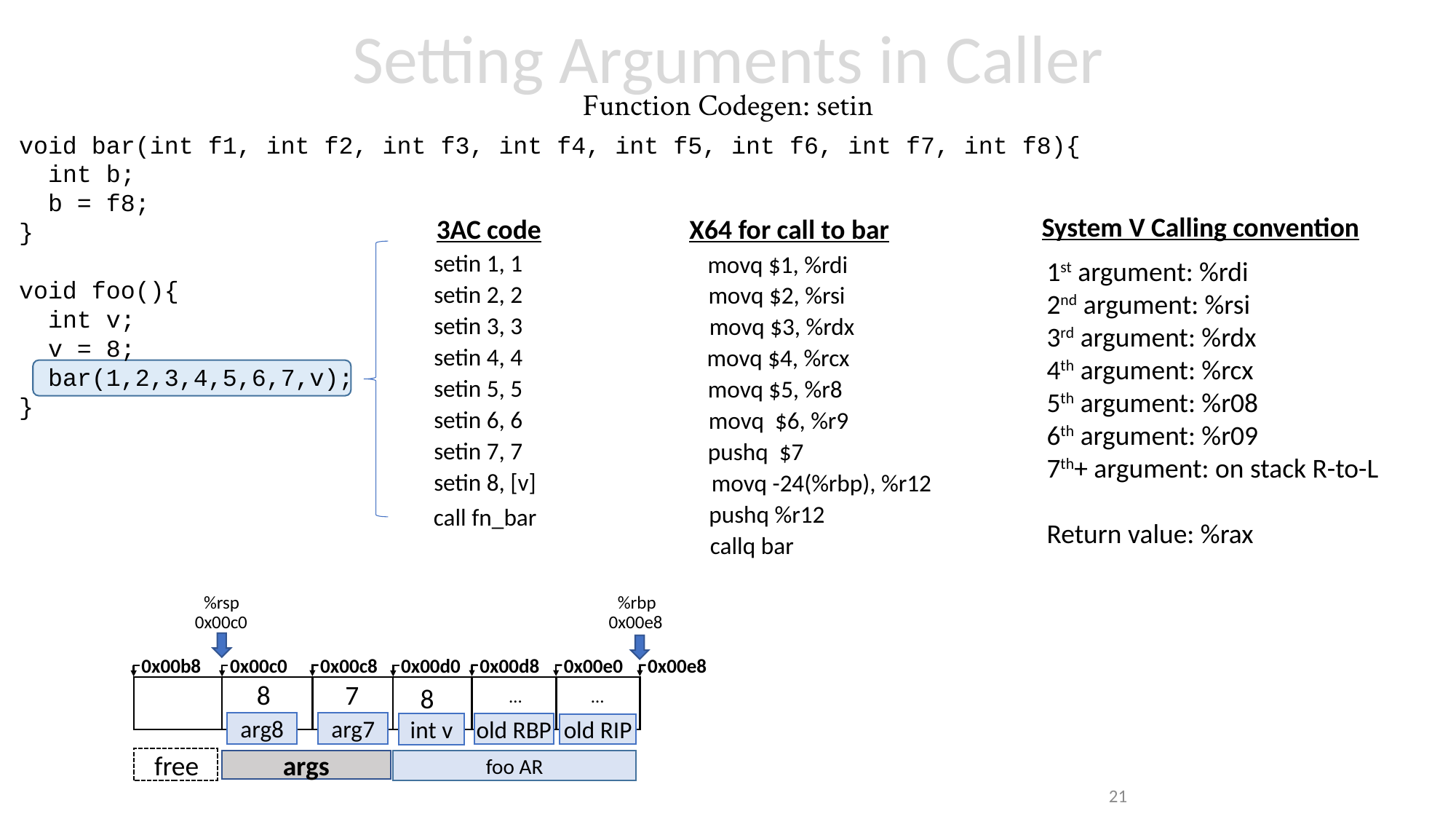

# Setting Arguments in Caller Function Codegen: setin
void bar(int f1, int f2, int f3, int f4, int f5, int f6, int f7, int f8){
  int b;
  b = f8;
}

void foo(){
  int v;
  v = 8;
  bar(1,2,3,4,5,6,7,v);
}
System V Calling convention
3AC code
X64 for call to bar

setin 1, 1
1st argument: %rdi
2nd argument: %rsi
3rd argument: %rdx
4th argument: %rcx
5th argument: %r08
6th argument: %r09
7th+ argument: on stack R-to-L

Return value: %rax
movq $1, %rdi
setin 2, 2
movq $2, %rsi
setin 3, 3
movq $3, %rdx
setin 4, 4
movq $4, %rcx

setin 5, 5
movq $5, %r8
setin 6, 6
movq  $6, %r9
setin 7, 7
pushq  $7
setin 8, [v]
movq -24(%rbp), %r12
pushq %r12
call fn_bar
callq bar
%rbp
%rsp
0x00e8
0x00c0

0x00e8
0x00e0
0x00d8
0x00c8
0x00c0
0x00d0
0x00b8
7
8
8

…
…
arg8
arg7
old RBP
int v
old RIP
free
args
foo AR
21